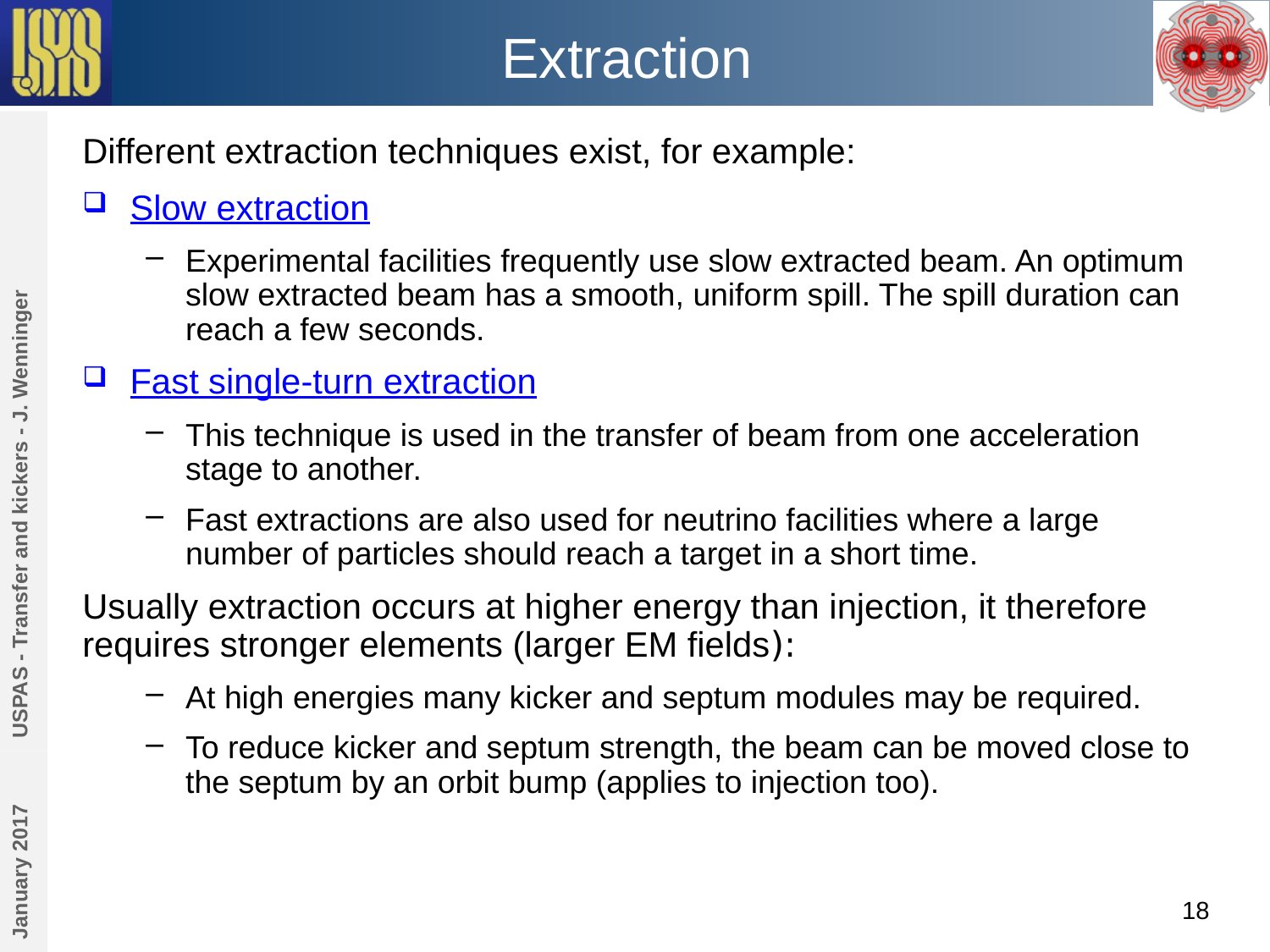

# Extraction
Different extraction techniques exist, for example:
Slow extraction
Experimental facilities frequently use slow extracted beam. An optimum slow extracted beam has a smooth, uniform spill. The spill duration can reach a few seconds.
Fast single-turn extraction
This technique is used in the transfer of beam from one acceleration stage to another.
Fast extractions are also used for neutrino facilities where a large number of particles should reach a target in a short time.
Usually extraction occurs at higher energy than injection, it therefore requires stronger elements (larger EM fields):
At high energies many kicker and septum modules may be required.
To reduce kicker and septum strength, the beam can be moved close to the septum by an orbit bump (applies to injection too).
USPAS - Transfer and kickers - J. Wenninger
January 2017
18